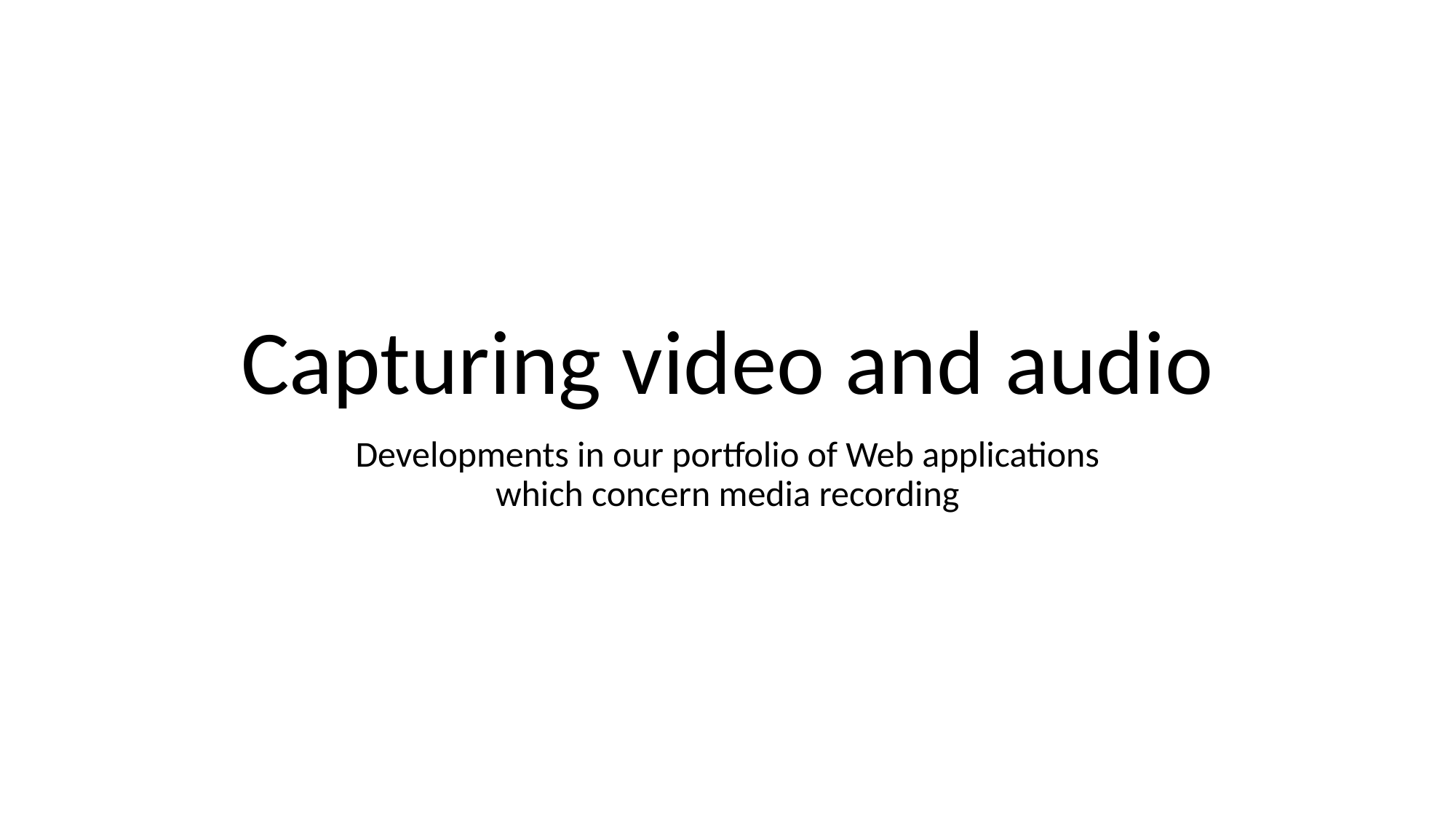

# Capturing video and audio
Developments in our portfolio of Web applications which concern media recording